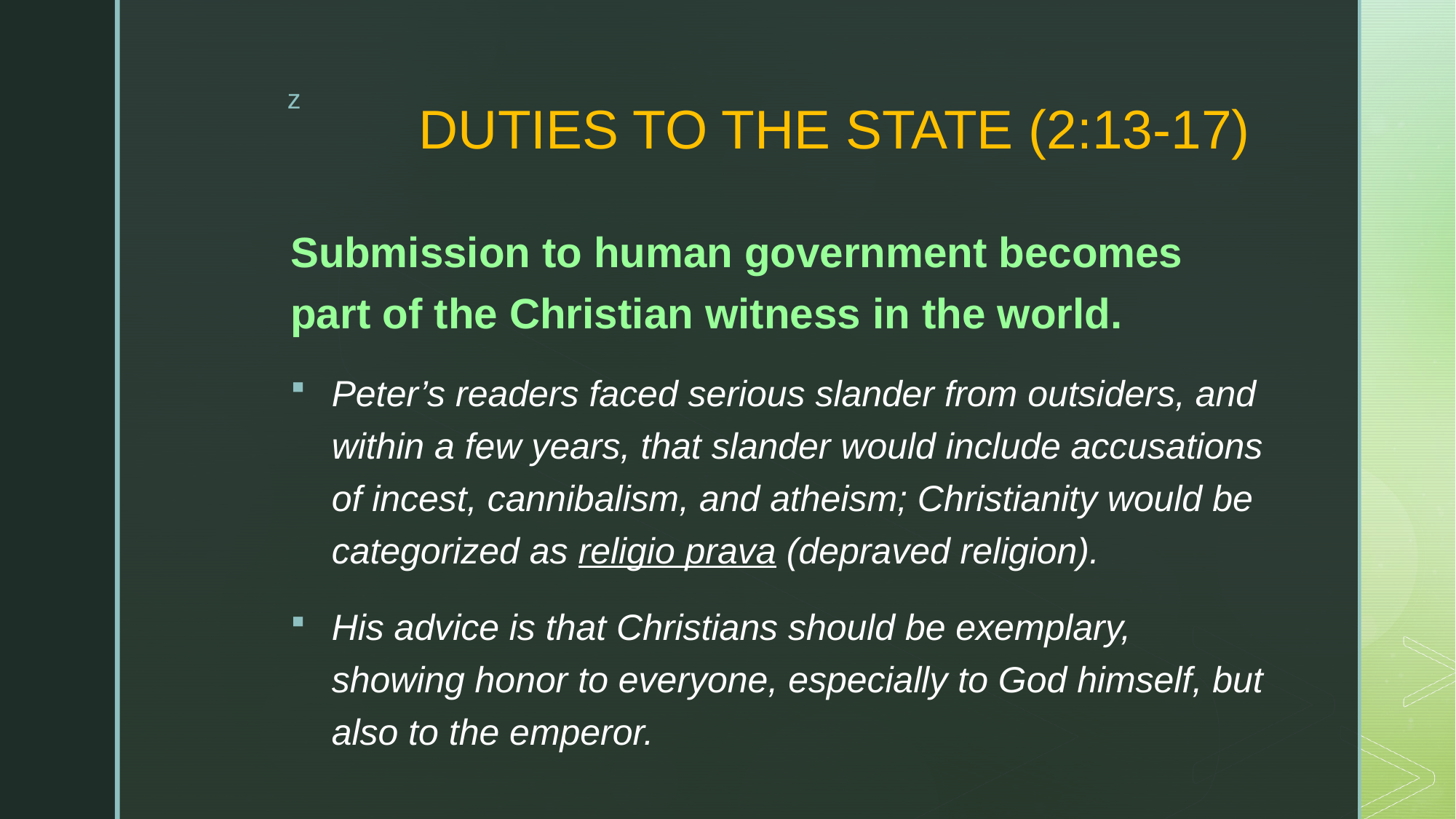

# DUTIES TO THE STATE (2:13-17)
Submission to human government becomes part of the Christian witness in the world.
Peter’s readers faced serious slander from outsiders, and within a few years, that slander would include accusations of incest, cannibalism, and atheism; Christianity would be categorized as religio prava (depraved religion).
His advice is that Christians should be exemplary, showing honor to everyone, especially to God himself, but also to the emperor.